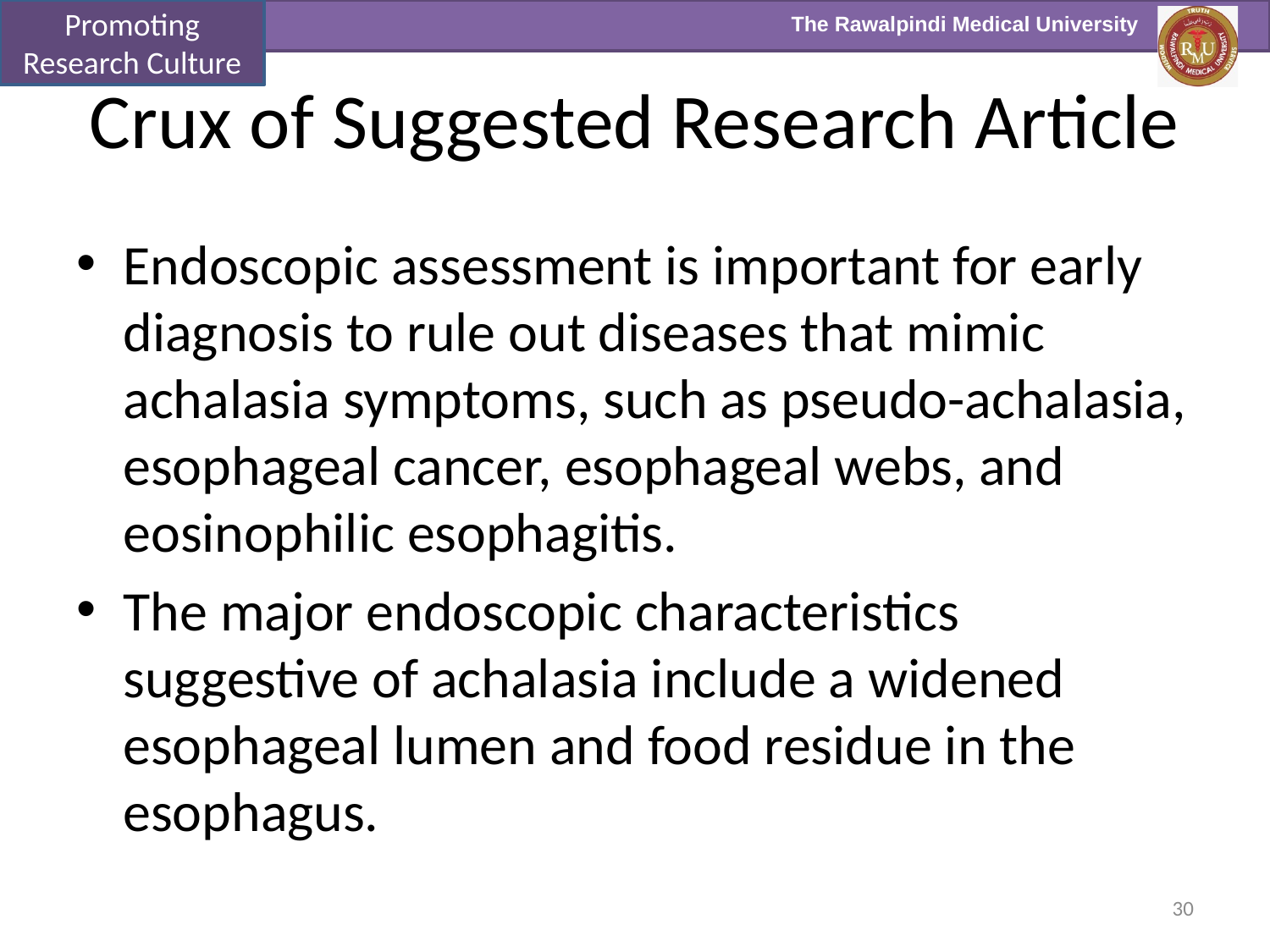

Promoting Research Culture
# Crux of Suggested Research Article
Endoscopic assessment is important for early diagnosis to rule out diseases that mimic achalasia symptoms, such as pseudo-achalasia, esophageal cancer, esophageal webs, and eosinophilic esophagitis.
The major endoscopic characteristics suggestive of achalasia include a widened esophageal lumen and food residue in the esophagus.
30